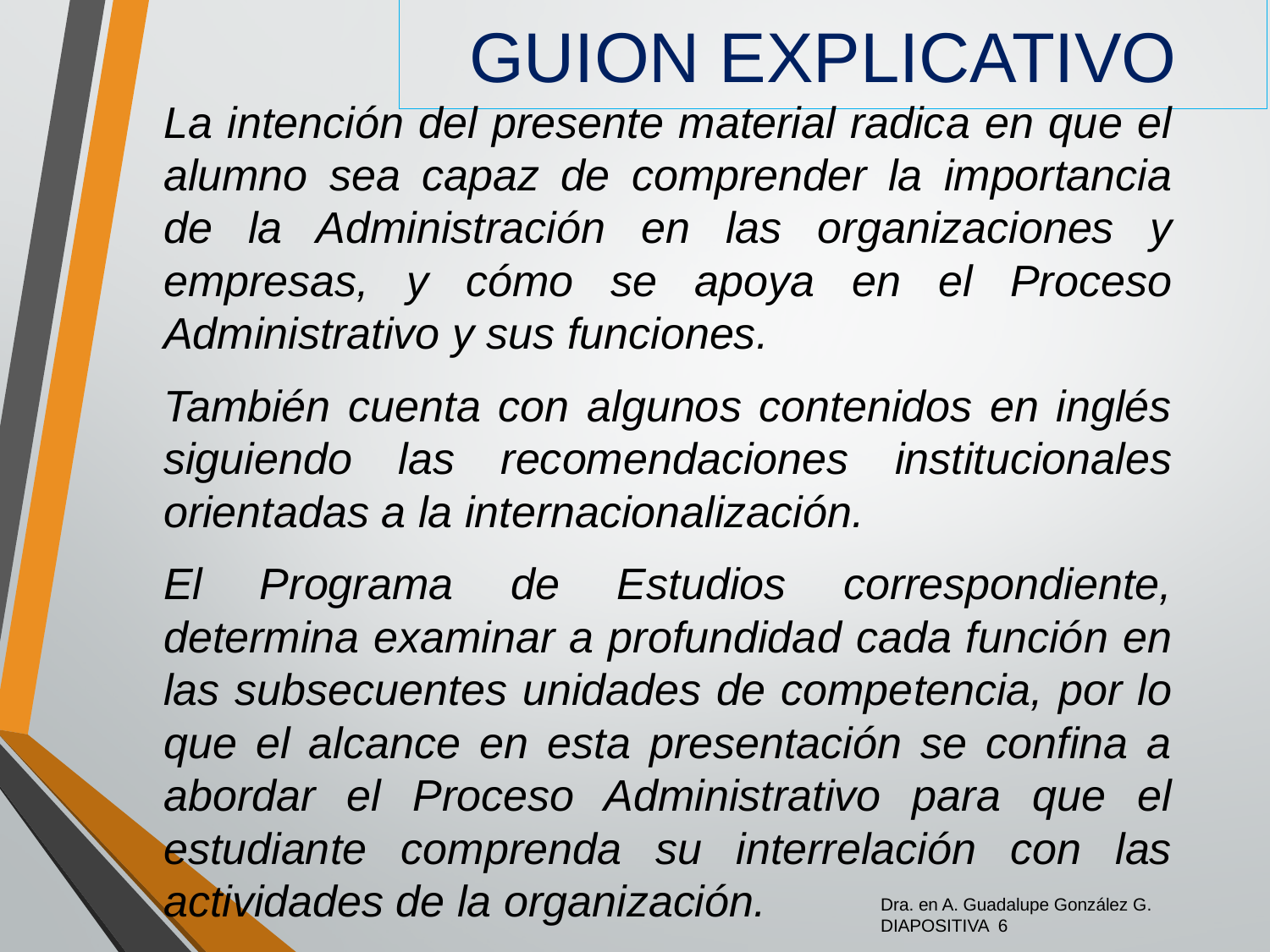

# GUION EXPLICATIVO
La intención del presente material radica en que el alumno sea capaz de comprender la importancia de la Administración en las organizaciones y empresas, y cómo se apoya en el Proceso Administrativo y sus funciones.
También cuenta con algunos contenidos en inglés siguiendo las recomendaciones institucionales orientadas a la internacionalización.
El Programa de Estudios correspondiente, determina examinar a profundidad cada función en las subsecuentes unidades de competencia, por lo que el alcance en esta presentación se confina a abordar el Proceso Administrativo para que el estudiante comprenda su interrelación con las actividades de la organización.

Dra. en A. Guadalupe González G. DIAPOSITIVA  6